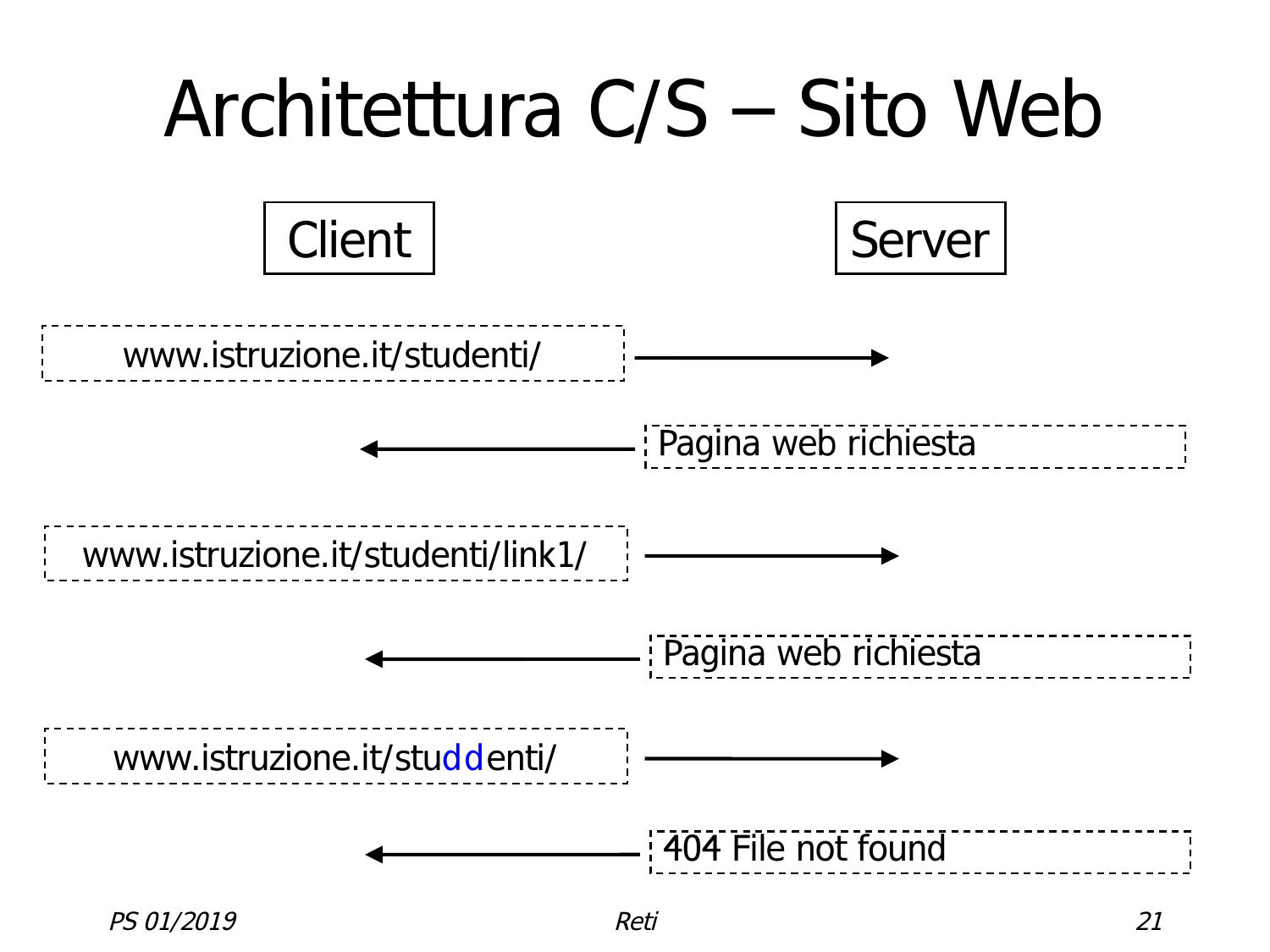

# Architettura C/S – Sito Web
Client
Server
www.istruzione.it/studenti/

Pagina web richiesta

www.istruzione.it/studenti/link1/

Pagina web richiesta

www.istruzione.it/studdenti/

404 File not found

PS 01/2019
Reti
21